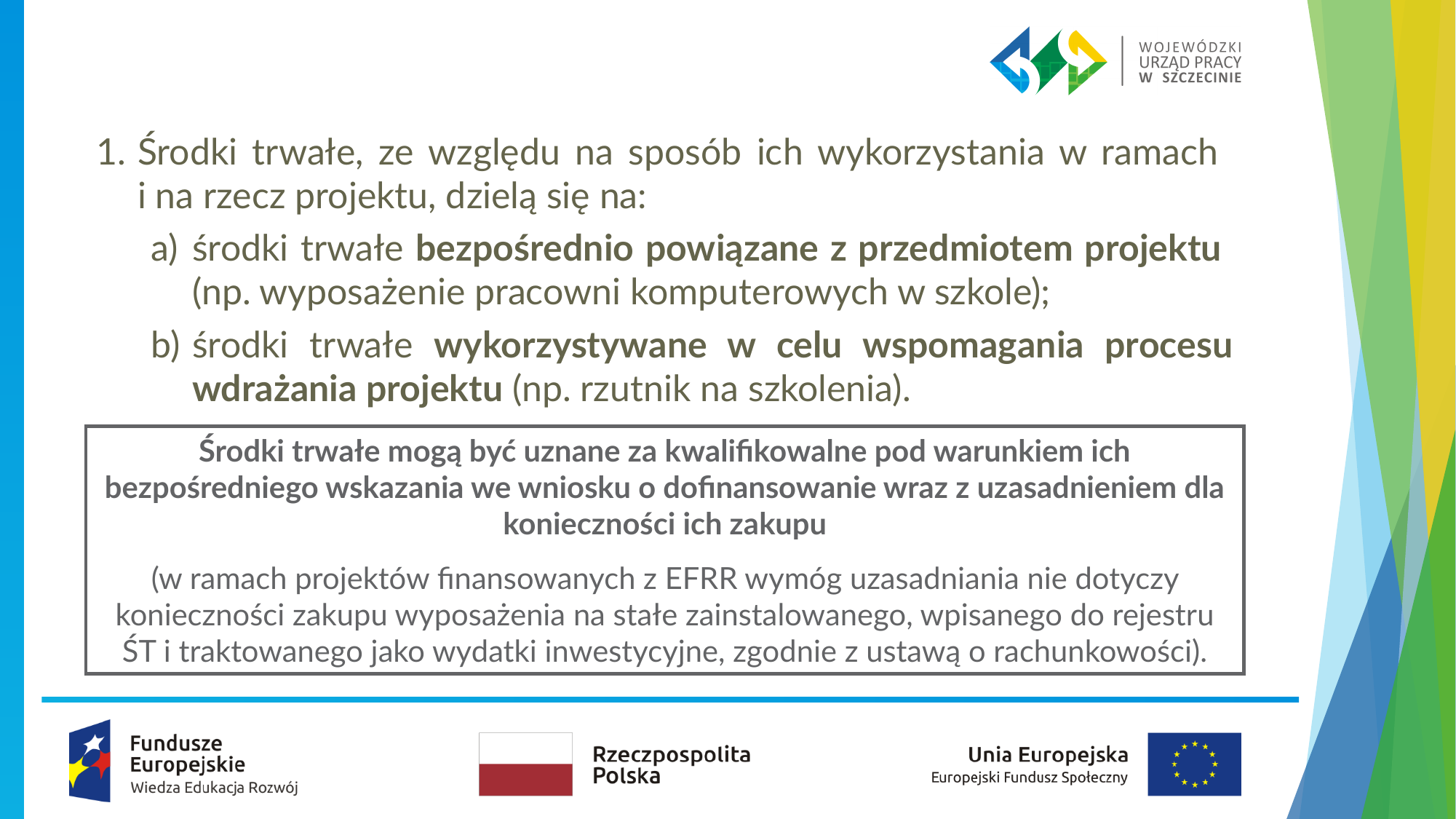

Środki trwałe, ze względu na sposób ich wykorzystania w ramach
i na rzecz projektu, dzielą się na:
środki trwałe bezpośrednio powiązane z przedmiotem projektu
(np. wyposażenie pracowni komputerowych w szkole);
środki trwałe wykorzystywane w celu wspomagania procesu wdrażania projektu (np. rzutnik na szkolenia).

Środki trwałe mogą być uznane za kwalifikowalne pod warunkiem ich bezpośredniego wskazania we wniosku o dofinansowanie wraz z uzasadnieniem dla konieczności ich zakupu

(w ramach projektów finansowanych z EFRR wymóg uzasadniania nie dotyczy konieczności zakupu wyposażenia na stałe zainstalowanego, wpisanego do rejestru ŚT i traktowanego jako wydatki inwestycyjne, zgodnie z ustawą o rachunkowości).